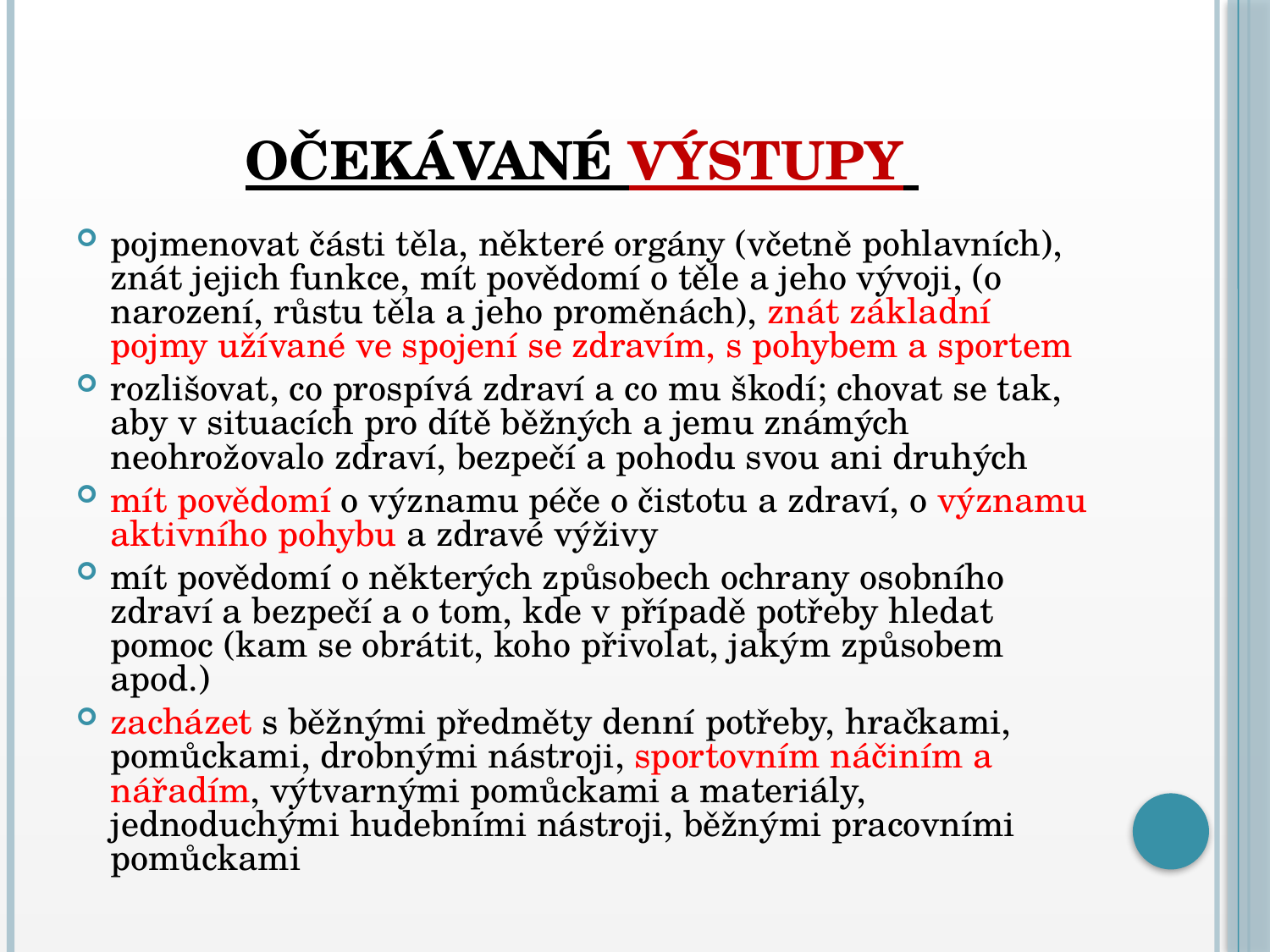

# Očekávané výstupy
pojmenovat části těla, některé orgány (včetně pohlavních), znát jejich funkce, mít povědomí o těle a jeho vývoji, (o narození, růstu těla a jeho proměnách), znát základní pojmy užívané ve spojení se zdravím, s pohybem a sportem
rozlišovat, co prospívá zdraví a co mu škodí; chovat se tak, aby v situacích pro dítě běžných a jemu známých neohrožovalo zdraví, bezpečí a pohodu svou ani druhých
mít povědomí o významu péče o čistotu a zdraví, o významu aktivního pohybu a zdravé výživy
mít povědomí o některých způsobech ochrany osobního zdraví a bezpečí a o tom, kde v případě potřeby hledat pomoc (kam se obrátit, koho přivolat, jakým způsobem apod.)
zacházet s běžnými předměty denní potřeby, hračkami, pomůckami, drobnými nástroji, sportovním náčiním a nářadím, výtvarnými pomůckami a materiály, jednoduchými hudebními nástroji, běžnými pracovními pomůckami